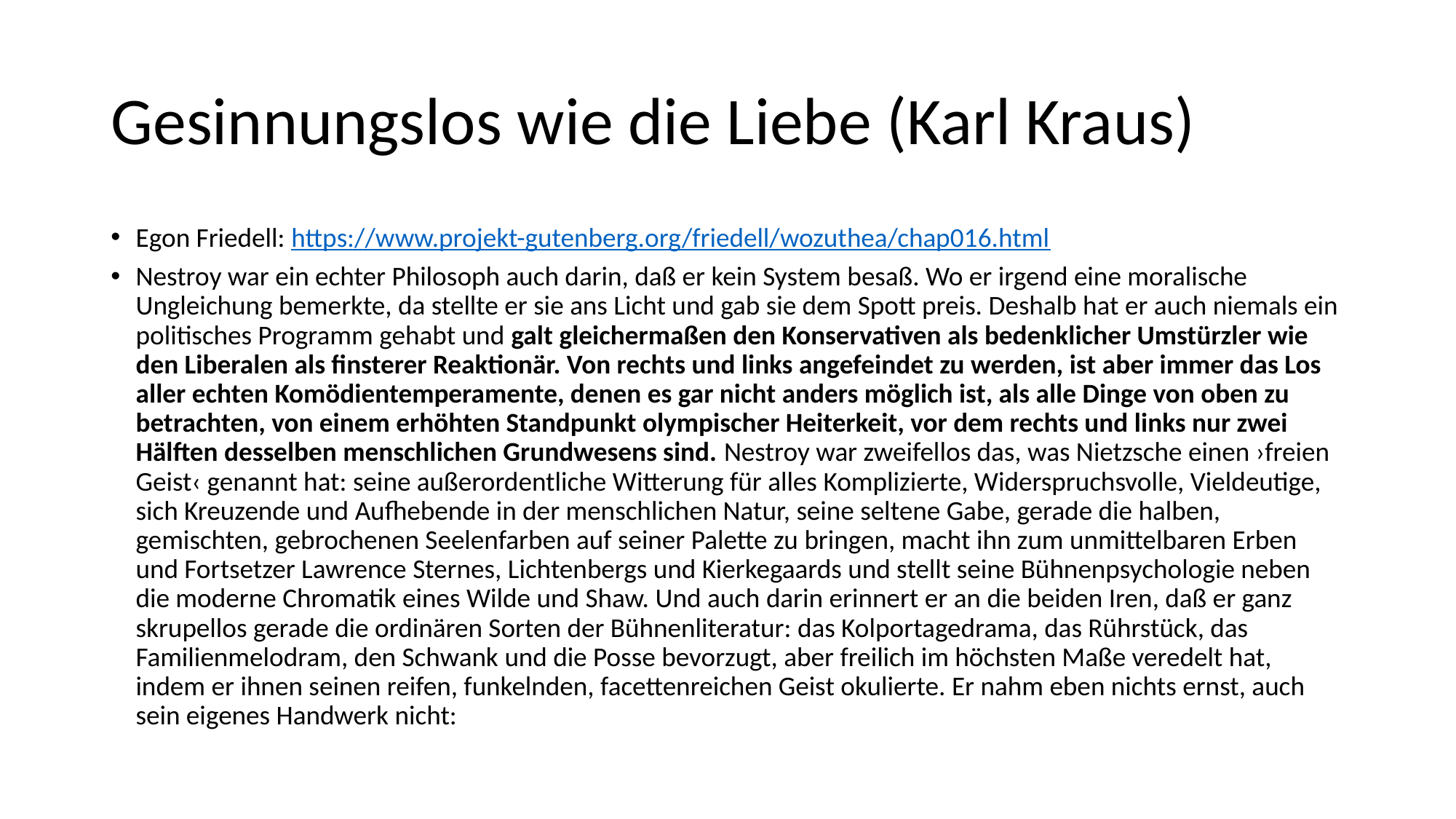

# Gesinnungslos wie die Liebe (Karl Kraus)
Egon Friedell: https://www.projekt-gutenberg.org/friedell/wozuthea/chap016.html
Nestroy war ein echter Philosoph auch darin, daß er kein System besaß. Wo er irgend eine moralische Ungleichung bemerkte, da stellte er sie ans Licht und gab sie dem Spott preis. Deshalb hat er auch niemals ein politisches Programm gehabt und galt gleichermaßen den Konservativen als bedenklicher Umstürzler wie den Liberalen als finsterer Reaktionär. Von rechts und links angefeindet zu werden, ist aber immer das Los aller echten Komödientemperamente, denen es gar nicht anders möglich ist, als alle Dinge von oben zu betrachten, von einem erhöhten Standpunkt olympischer Heiterkeit, vor dem rechts und links nur zwei Hälften desselben menschlichen Grundwesens sind. Nestroy war zweifellos das, was Nietzsche einen ›freien Geist‹ genannt hat: seine außerordentliche Witterung für alles Komplizierte, Widerspruchsvolle, Vieldeutige, sich Kreuzende und Aufhebende in der menschlichen Natur, seine seltene Gabe, gerade die halben, gemischten, gebrochenen Seelenfarben auf seiner Palette zu bringen, macht ihn zum unmittelbaren Erben und Fortsetzer Lawrence Sternes, Lichtenbergs und Kierkegaards und stellt seine Bühnenpsychologie neben die moderne Chromatik eines Wilde und Shaw. Und auch darin erinnert er an die beiden Iren, daß er ganz skrupellos gerade die ordinären Sorten der Bühnenliteratur: das Kolportagedrama, das Rührstück, das Familienmelodram, den Schwank und die Posse bevorzugt, aber freilich im höchsten Maße veredelt hat, indem er ihnen seinen reifen, funkelnden, facettenreichen Geist okulierte. Er nahm eben nichts ernst, auch sein eigenes Handwerk nicht: